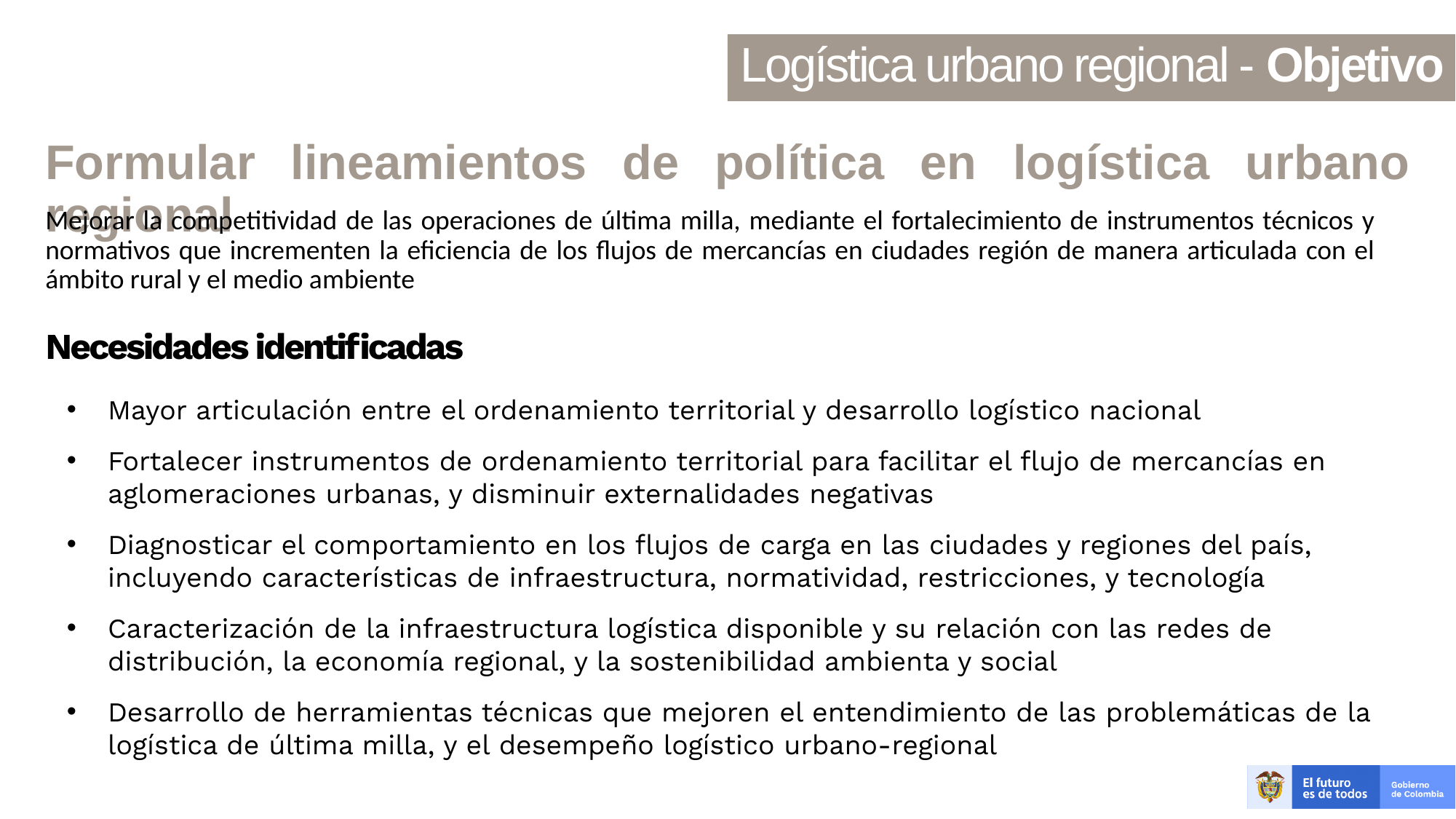

Logística urbano regional - Objetivo

Formular lineamientos de política en logística urbano regional

Mejorar la competitividad de las operaciones de última milla, mediante el fortalecimiento de instrumentos técnicos y normativos que incrementen la eficiencia de los flujos de mercancías en ciudades región de manera articulada con el ámbito rural y el medio ambiente
Necesidades identificadas
Mayor articulación entre el ordenamiento territorial y desarrollo logístico nacional
Fortalecer instrumentos de ordenamiento territorial para facilitar el flujo de mercancías en aglomeraciones urbanas, y disminuir externalidades negativas
Diagnosticar el comportamiento en los flujos de carga en las ciudades y regiones del país, incluyendo características de infraestructura, normatividad, restricciones, y tecnología
Caracterización de la infraestructura logística disponible y su relación con las redes de distribución, la economía regional, y la sostenibilidad ambienta y social
Desarrollo de herramientas técnicas que mejoren el entendimiento de las problemáticas de la logística de última milla, y el desempeño logístico urbano-regional